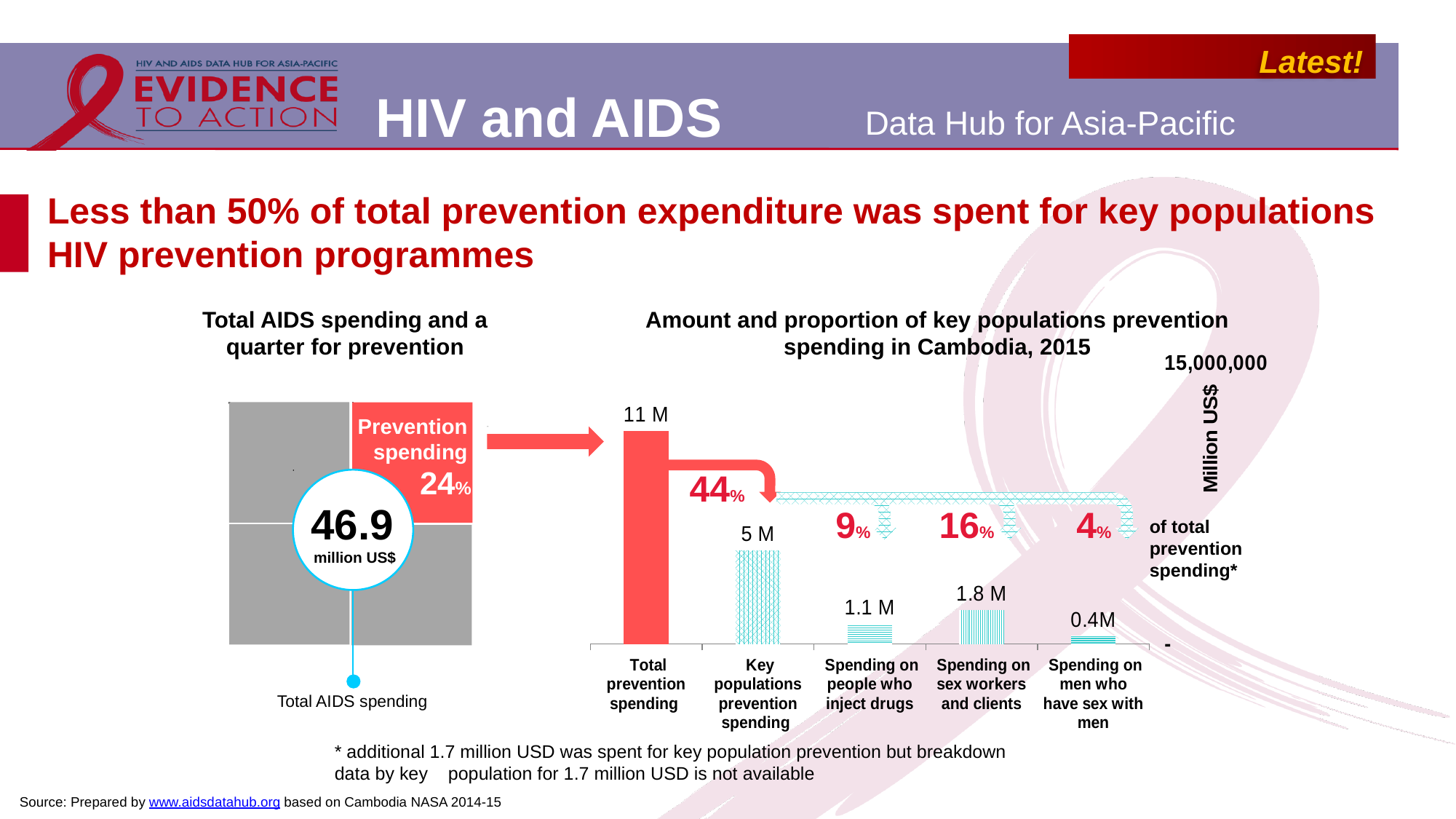

# Less than 50% of total prevention expenditure was spent for key populations HIV prevention programmes
Total AIDS spending and a quarter for prevention
Amount and proportion of key populations prevention spending in Cambodia, 2015

### Chart

| Category |  |  |  |  |  |  |
|---|---|---|---|---|---|---|
|  Total prevention spending  | 11391667.0 | None | None | None | None | None |
|  Key populations prevention spending  | None | 5004162.0 | None | None | None | None |
|  Spending on people who inject drugs | None | None | 1080492.0 | None | None | None |
|  Spending on sex workers and clients | None | None | None | 1828850.0 | None | None |
|  Spending on men who have sex with men | None | None | None | None | 439223.0 | None |

Prevention spending

24%

44%

9%
16%
of total
prevention
spending*
4%

46.9
million US$

Total AIDS spending
* additional 1.7 million USD was spent for key population prevention but breakdown data by key    population for 1.7 million USD is not available
Source: Prepared by www.aidsdatahub.org based on Cambodia NASA 2014-15